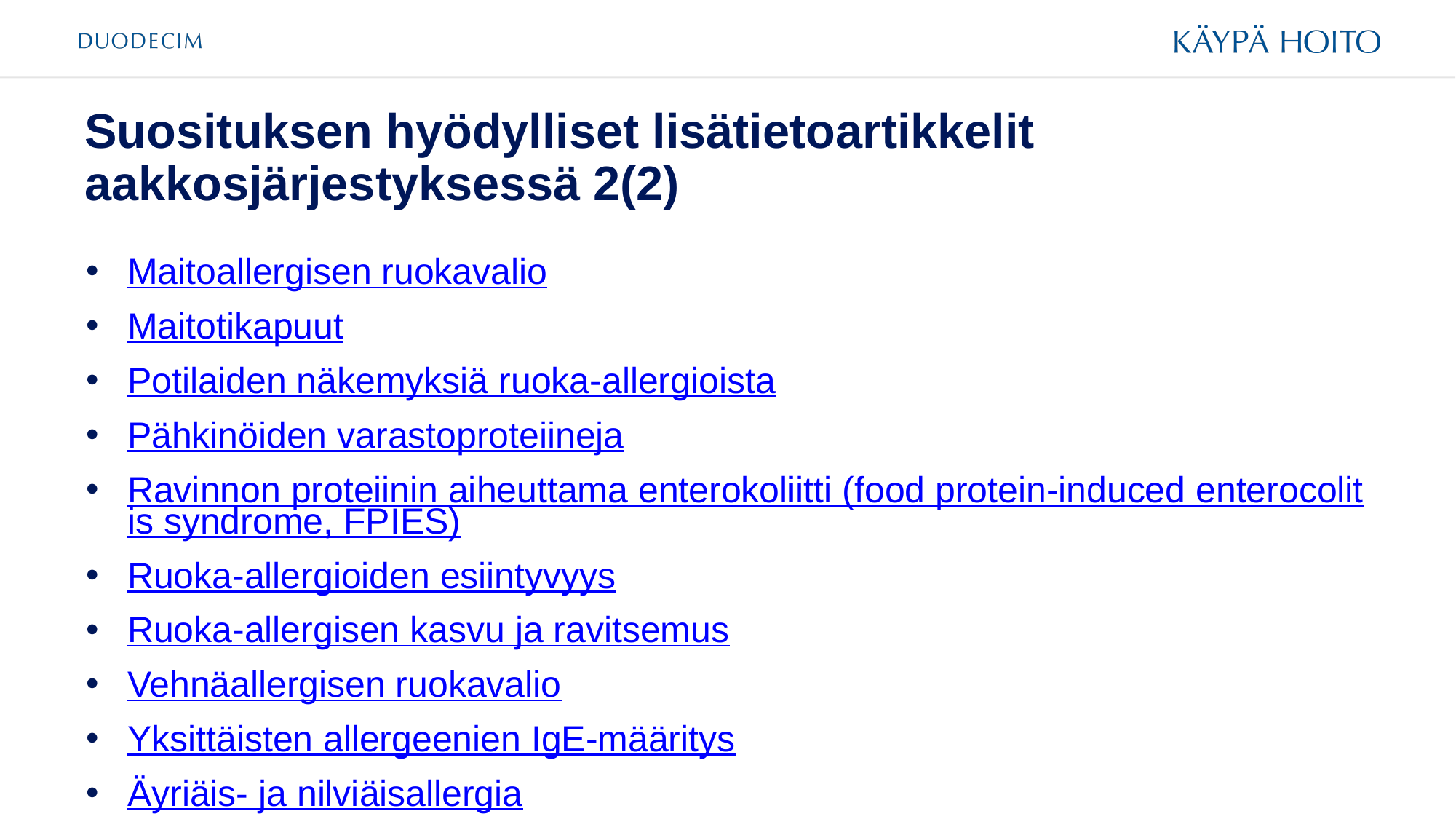

# Suosituksen hyödylliset lisätietoartikkelit aakkosjärjestyksessä 2(2)
Maitoallergisen ruokavalio
Maitotikapuut
Potilaiden näkemyksiä ruoka-allergioista
Pähkinöiden varastoproteiineja
Ravinnon proteiinin aiheuttama enterokoliitti (food protein-induced enterocolitis syndrome, FPIES)
Ruoka-allergioiden esiintyvyys
Ruoka-allergisen kasvu ja ravitsemus
Vehnäallergisen ruokavalio
Yksittäisten allergeenien IgE-määritys
Äyriäis- ja nilviäisallergia